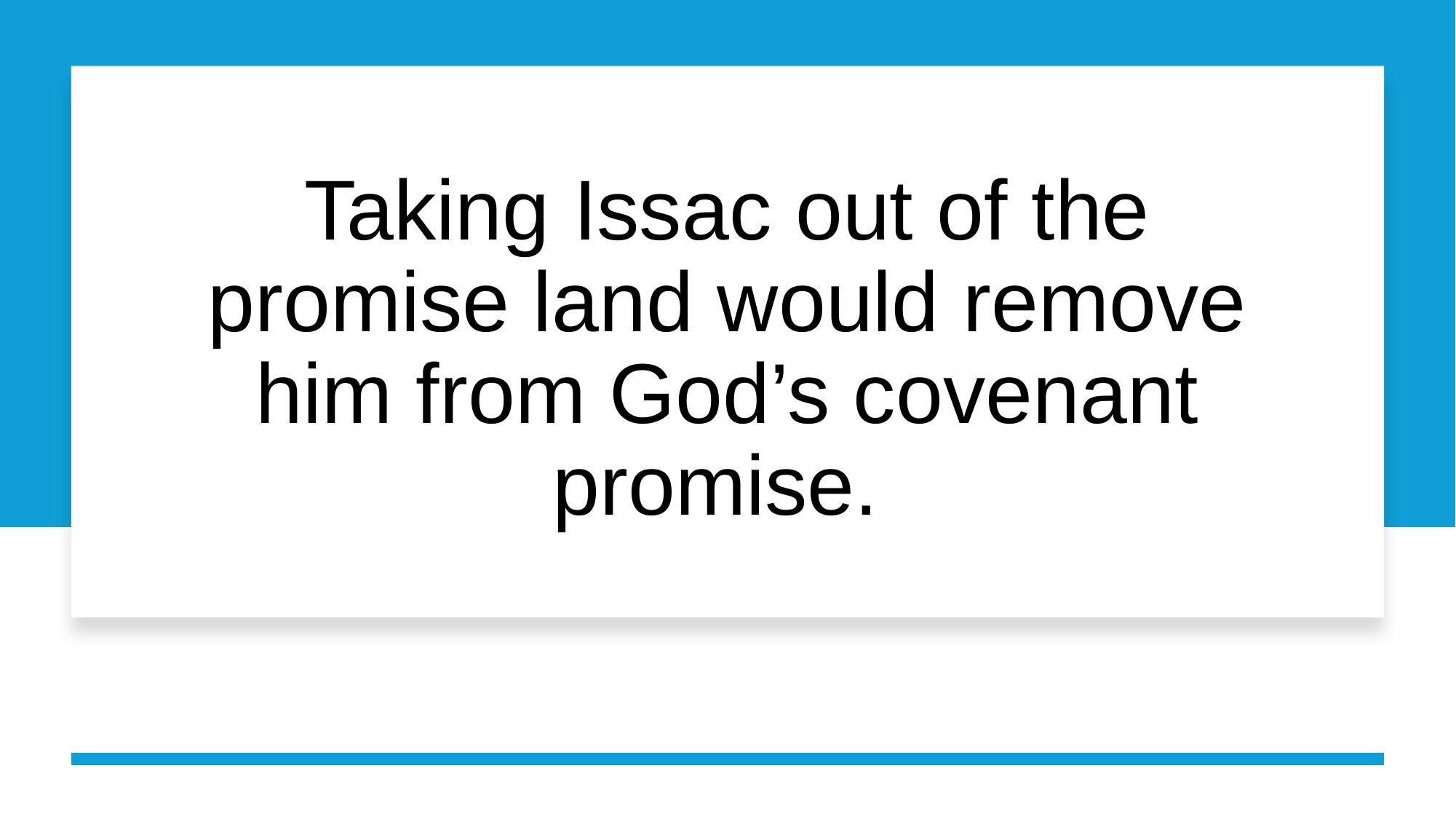

# Taking Issac out of the promise land would remove him from God’s covenant promise.